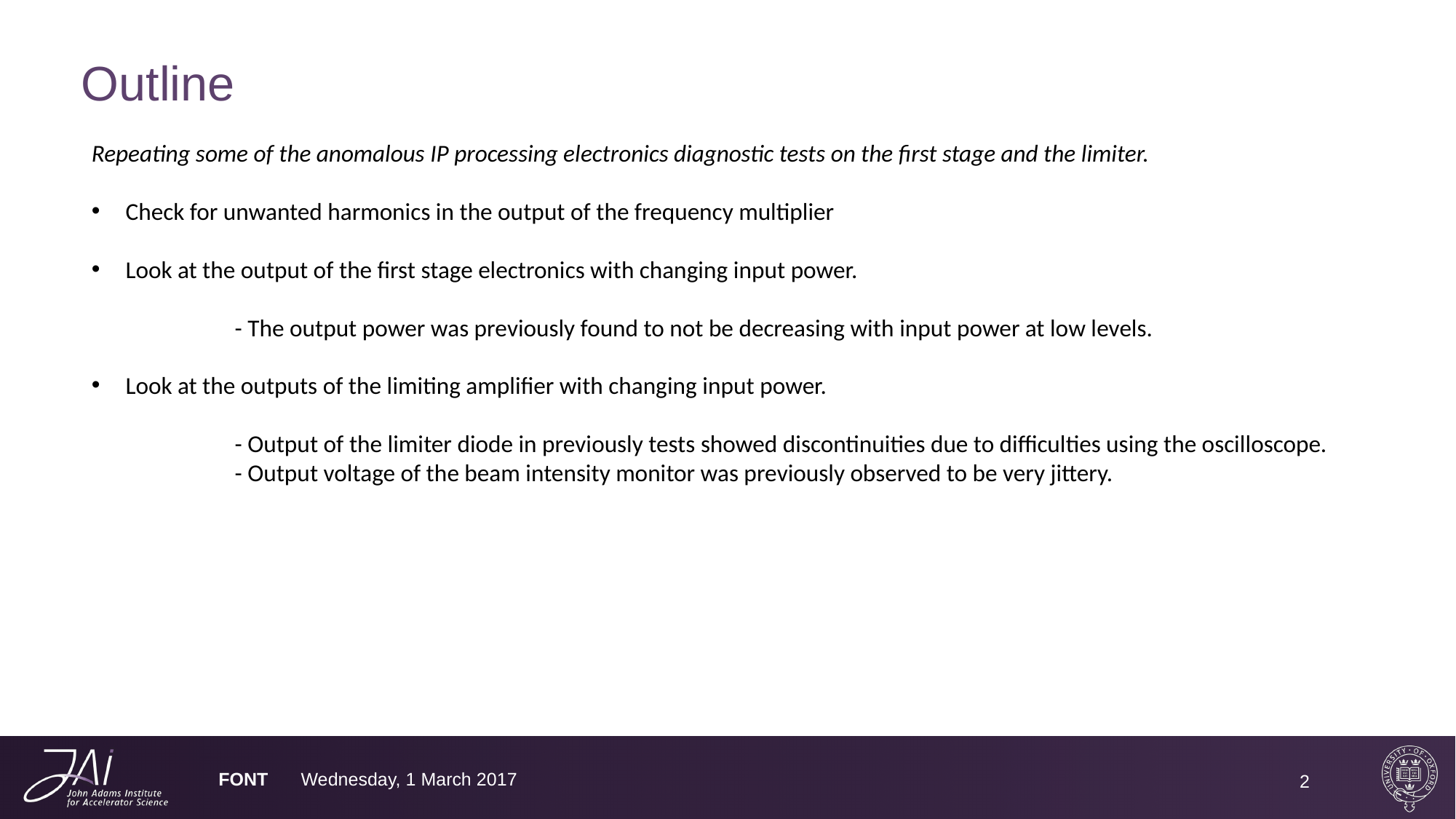

# Outline
Repeating some of the anomalous IP processing electronics diagnostic tests on the first stage and the limiter.
Check for unwanted harmonics in the output of the frequency multiplier
Look at the output of the first stage electronics with changing input power.
	- The output power was previously found to not be decreasing with input power at low levels.

Look at the outputs of the limiting amplifier with changing input power.
	- Output of the limiter diode in previously tests showed discontinuities due to difficulties using the oscilloscope.
	- Output voltage of the beam intensity monitor was previously observed to be very jittery.

FONT
Wednesday, 1 March 2017
2